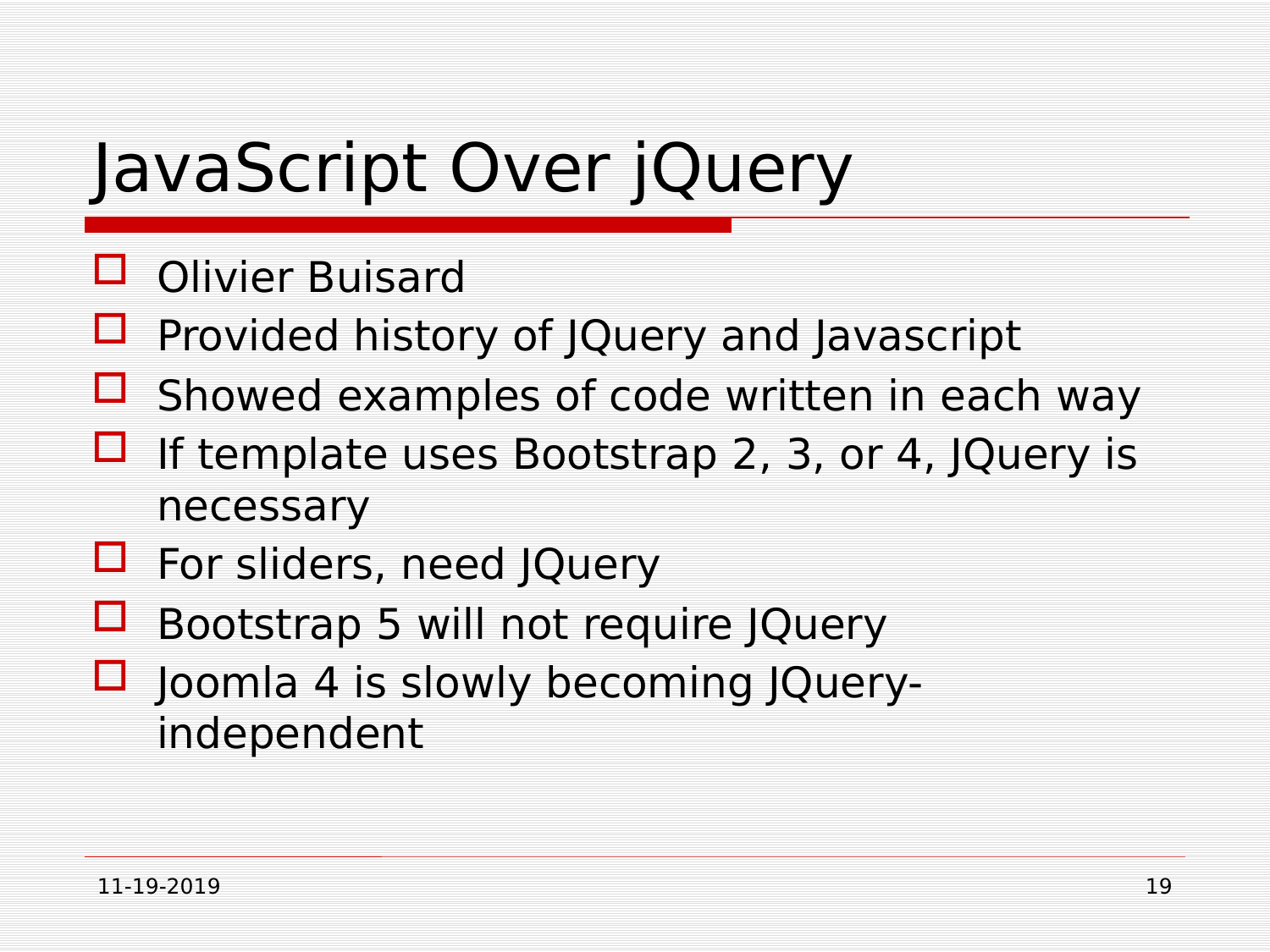

# JavaScript Over jQuery
Olivier Buisard
Provided history of JQuery and Javascript
Showed examples of code written in each way
If template uses Bootstrap 2, 3, or 4, JQuery is necessary
For sliders, need JQuery
Bootstrap 5 will not require JQuery
Joomla 4 is slowly becoming JQuery-independent

11-19-2019
19